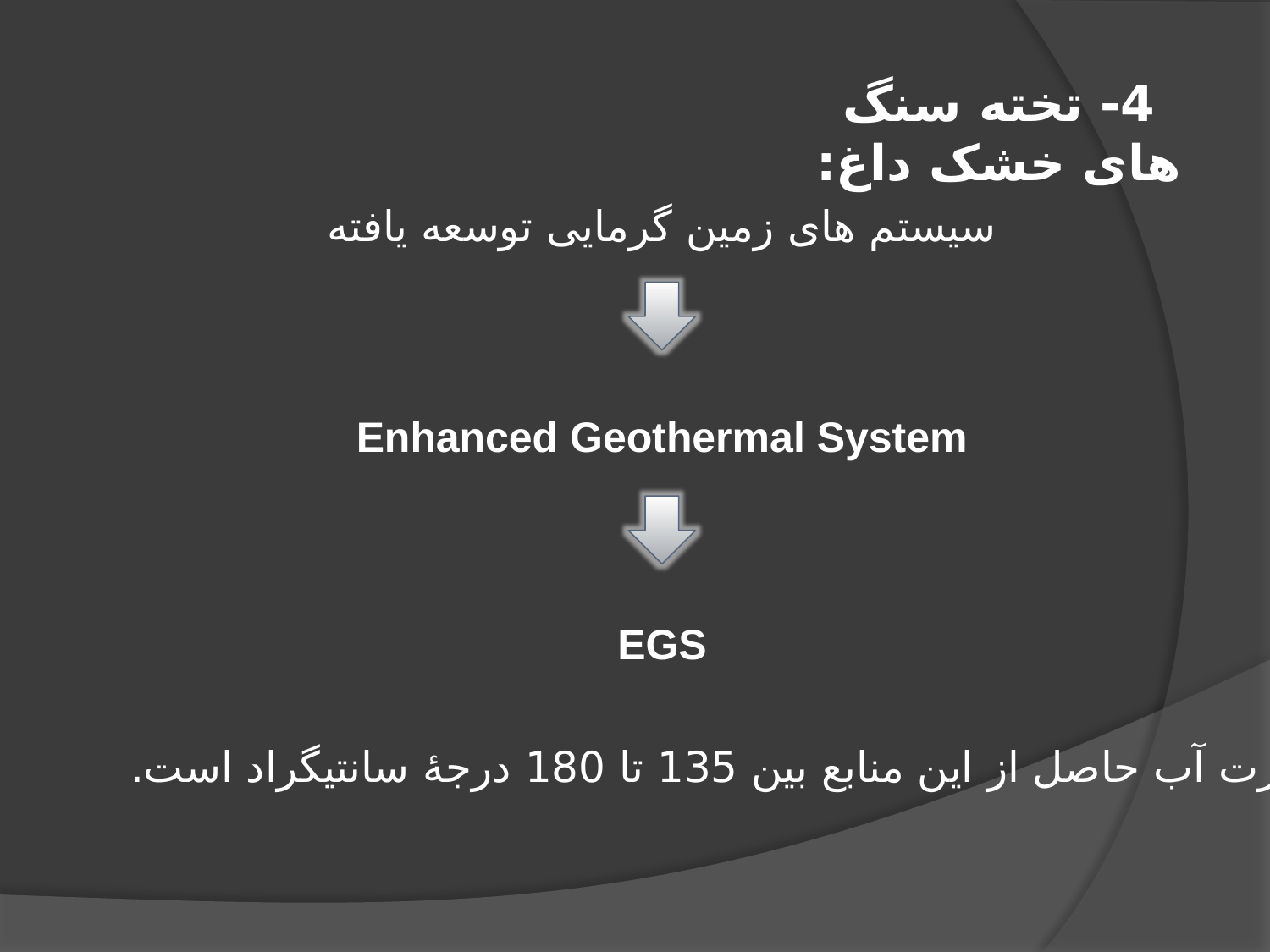

4- تخته سنگ های خشک داغ:
سیستم های زمین گرمایی توسعه یافته

Enhanced Geothermal System

EGS
درجۀ حرارت آب حاصل از این منابع بین 135 تا 180 درجۀ سانتیگراد است.